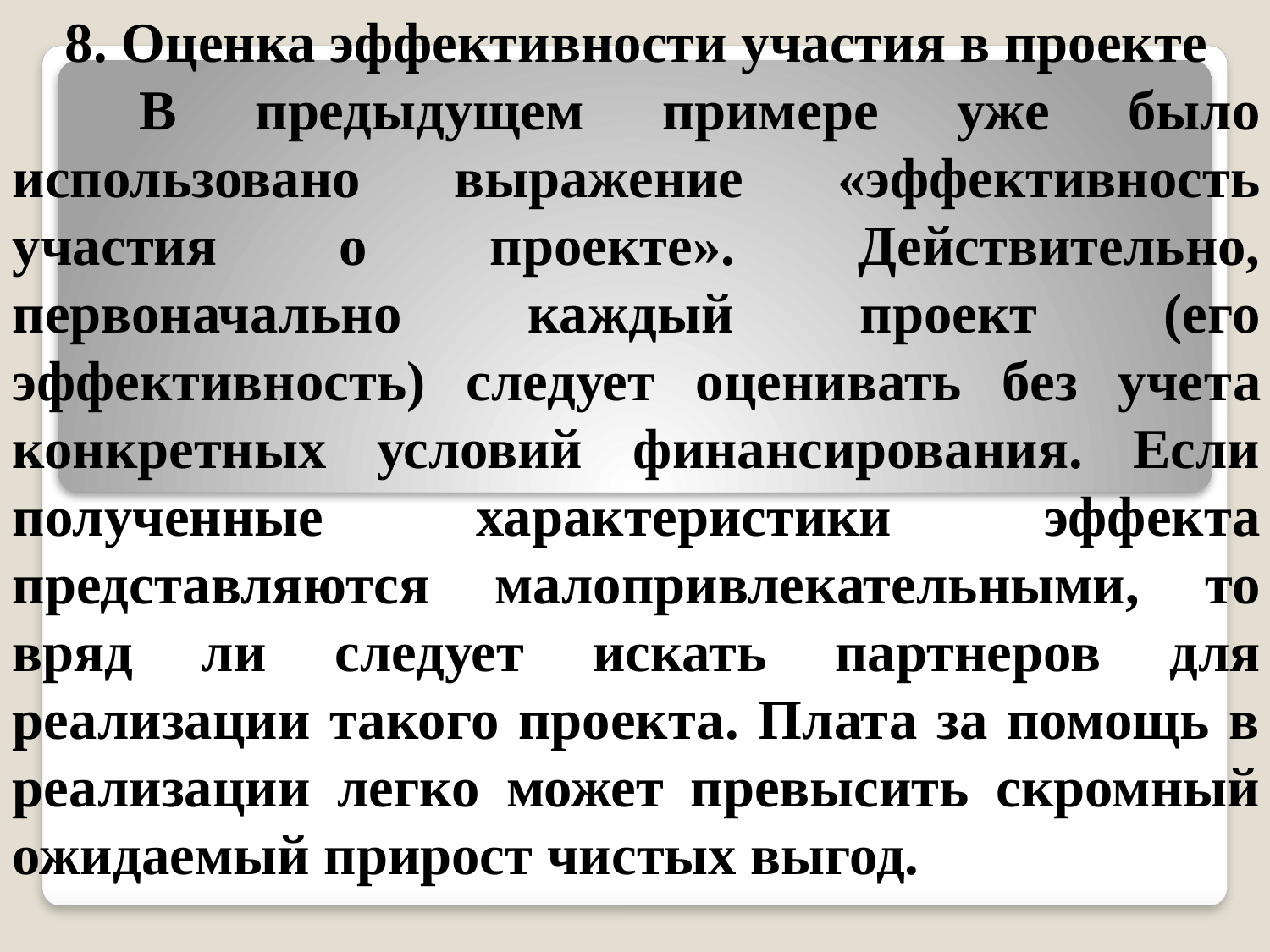

8. Оценка эффективности участия в проекте
	В предыдущем примере уже было использовано выражение «эффективность участия о проекте». Действительно, первоначаль­но каждый проект (его эффективность) следует оценивать без уче­та конкретных условий финансирования. Если полученные харак­теристики эффекта представляются малопривлекательными, то вряд ли следует искать партнеров для реализации такого проекта. Плата за помощь в реализации легко может превысить скромный ожидаемый прирост чистых выгод.